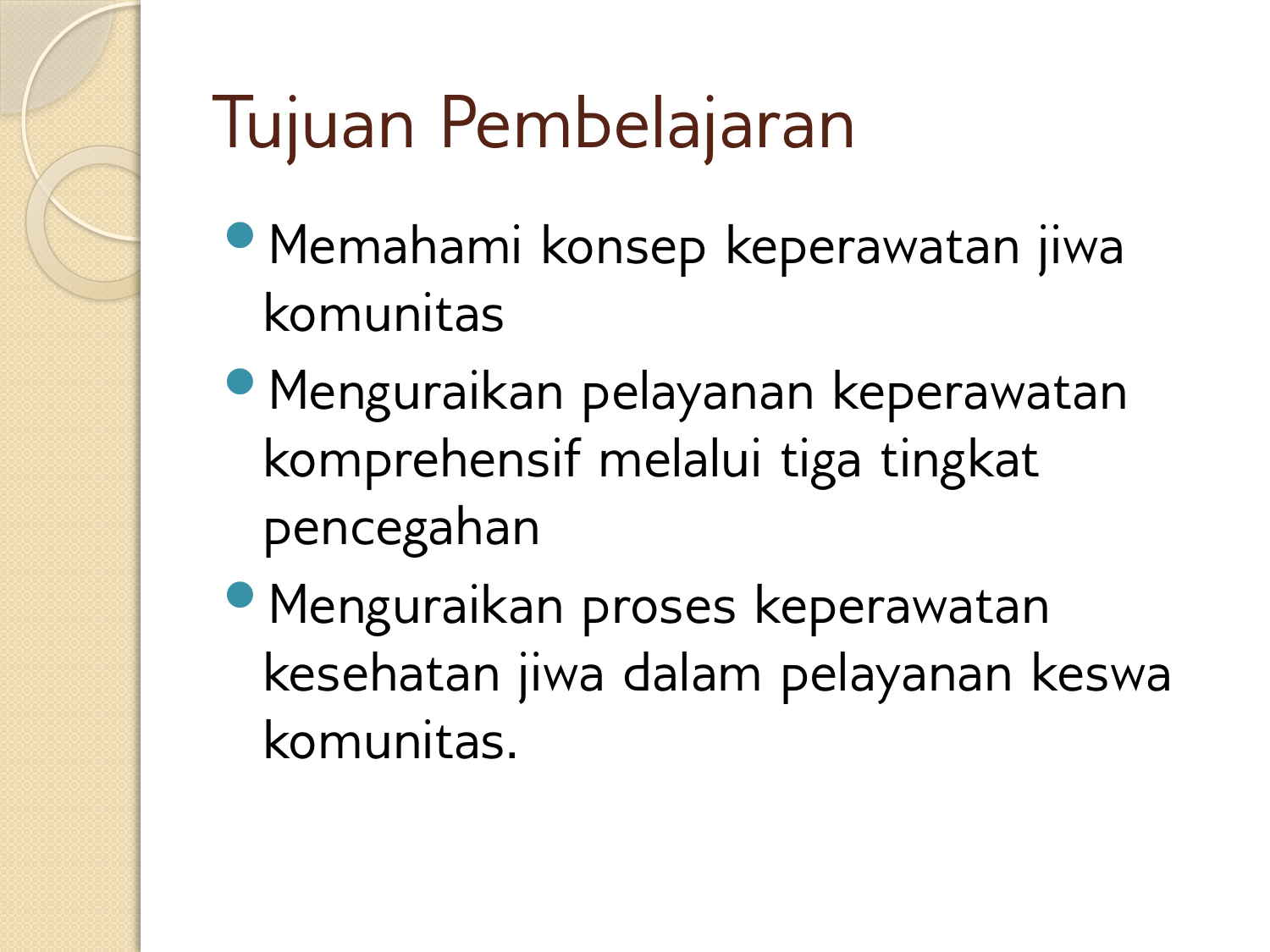

# Tujuan Pembelajaran
Memahami konsep keperawatan jiwa komunitas
Menguraikan pelayanan keperawatan komprehensif melalui tiga tingkat pencegahan
Menguraikan proses keperawatan kesehatan jiwa dalam pelayanan keswa komunitas.